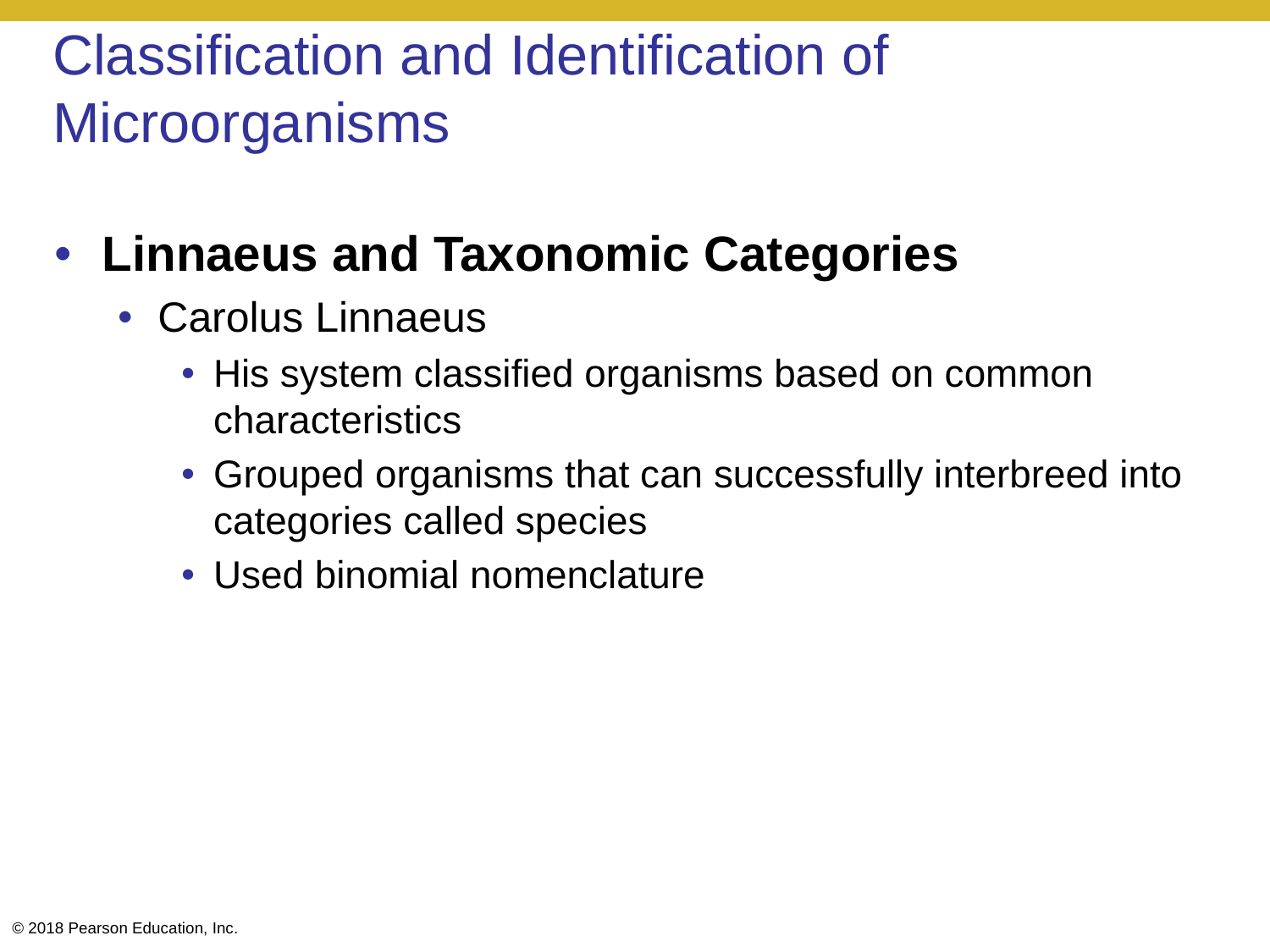

# Classification and Identification of Microorganisms
Linnaeus and Taxonomic Categories
Carolus Linnaeus
His system classified organisms based on common characteristics
Grouped organisms that can successfully interbreed into categories called species
Used binomial nomenclature